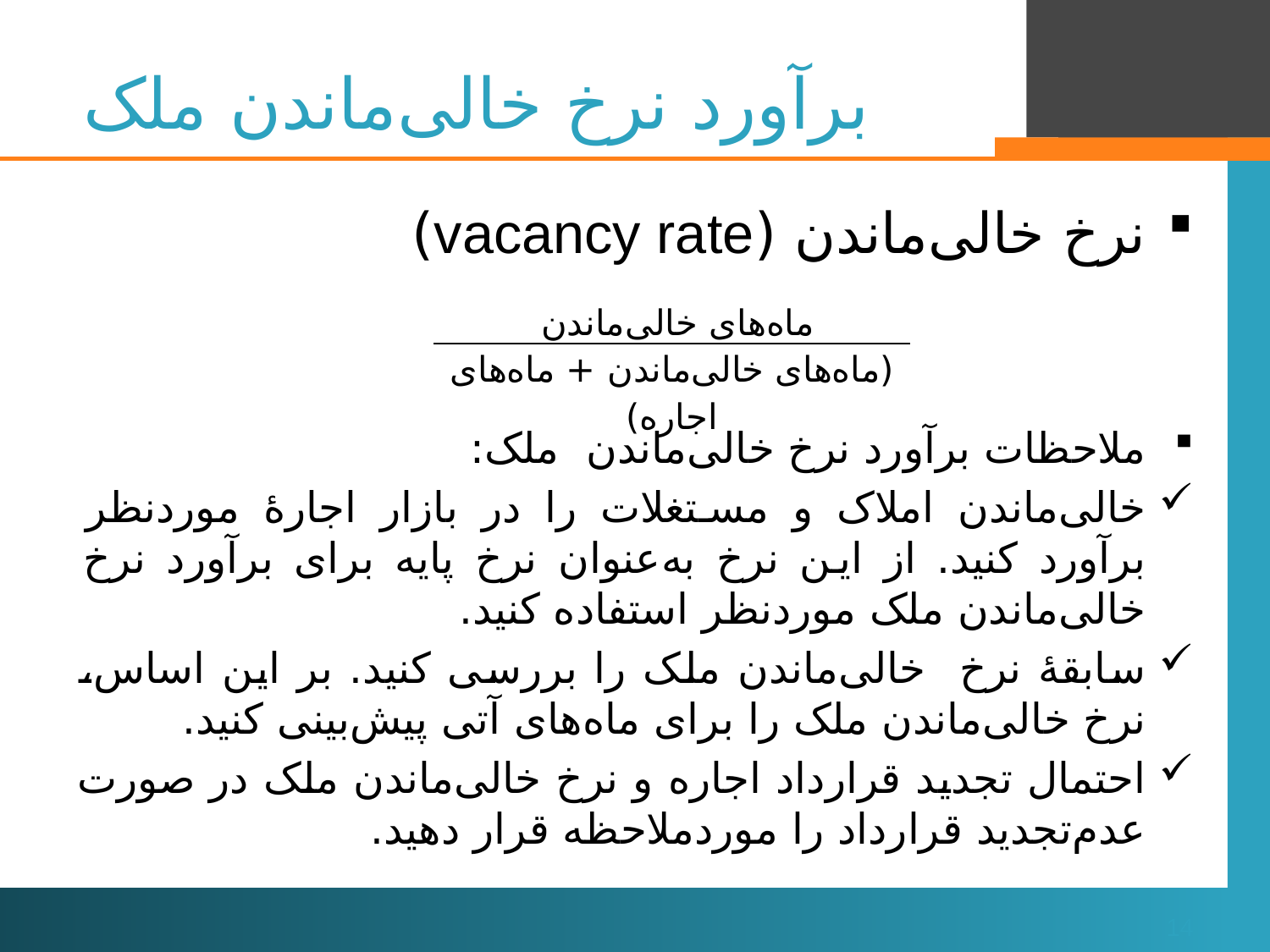

# برآورد نرخ خالی‌ماندن ملک
نرخ خالی‌ماندن (vacancy rate)

ملاحظات برآورد نرخ خالی‌ماندن  ملک:
خالی‌ماندن املاک و مستغلات را در بازار اجارۀ موردنظر برآورد کنید. از این نرخ به‌عنوان نرخ پایه برای برآورد نرخ خالی‌ماندن ملک موردنظر استفاده کنید.
سابقۀ نرخ  خالی‌ماندن ملک را بررسی کنید. بر این اساس، نرخ خالی‌ماندن ملک را برای ماه‌های آتی پیش‌بینی کنید.
احتمال تجدید قرارداد اجاره و نرخ خالی‌ماندن ملک در صورت عدم‌تجدید قرارداد را موردملاحظه قرار دهید.

| ماه‌های خالی‌ماندن |
| --- |
| (ماه‌های خالی‌ماندن + ماه‌های اجاره) |
14